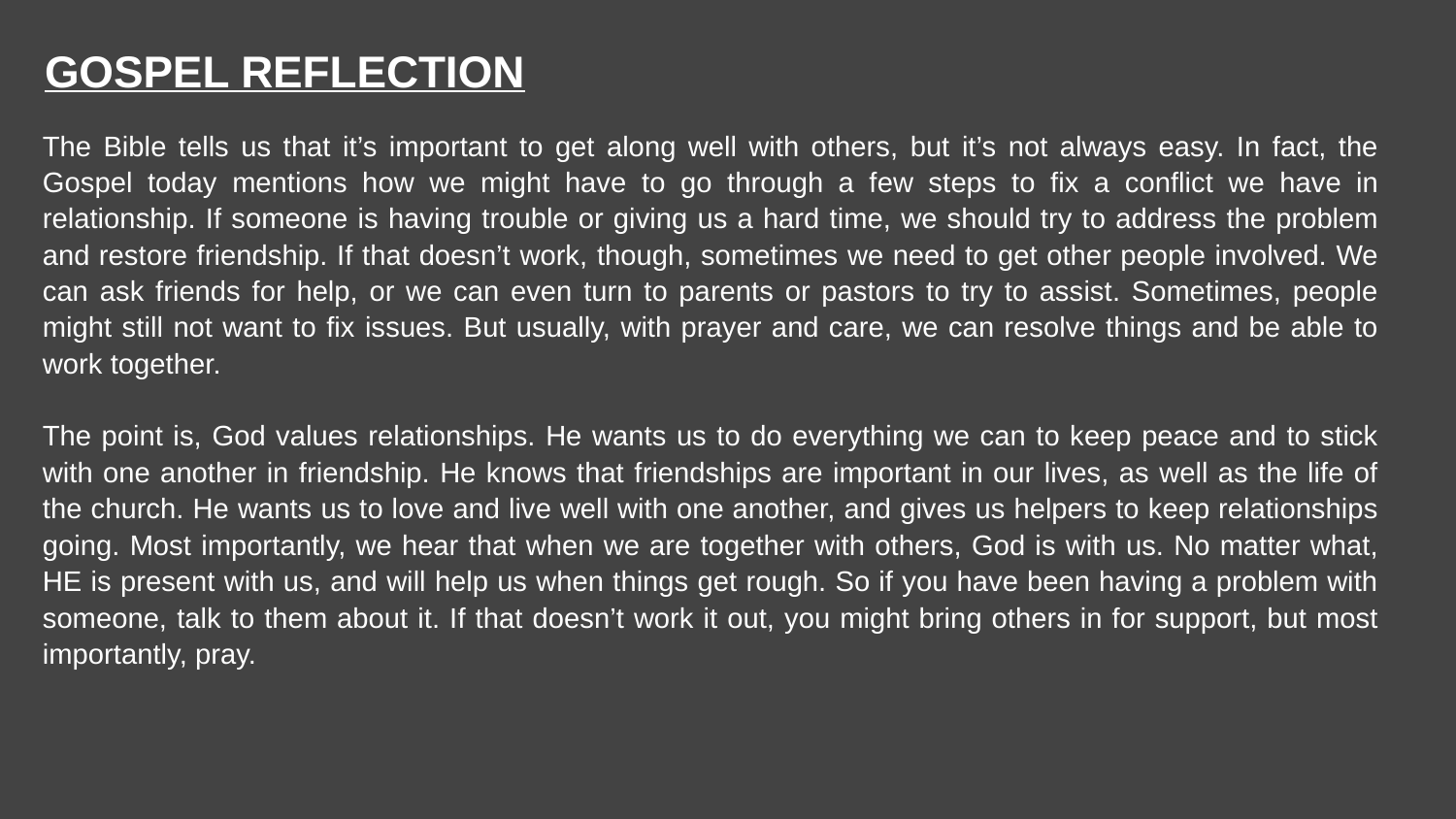

GOSPEL REFLECTION
The Bible tells us that it’s important to get along well with others, but it’s not always easy. In fact, the Gospel today mentions how we might have to go through a few steps to fix a conflict we have in relationship. If someone is having trouble or giving us a hard time, we should try to address the problem and restore friendship. If that doesn’t work, though, sometimes we need to get other people involved. We can ask friends for help, or we can even turn to parents or pastors to try to assist. Sometimes, people might still not want to fix issues. But usually, with prayer and care, we can resolve things and be able to work together.

The point is, God values relationships. He wants us to do everything we can to keep peace and to stick with one another in friendship. He knows that friendships are important in our lives, as well as the life of the church. He wants us to love and live well with one another, and gives us helpers to keep relationships going. Most importantly, we hear that when we are together with others, God is with us. No matter what, HE is present with us, and will help us when things get rough. So if you have been having a problem with someone, talk to them about it. If that doesn’t work it out, you might bring others in for support, but most importantly, pray.